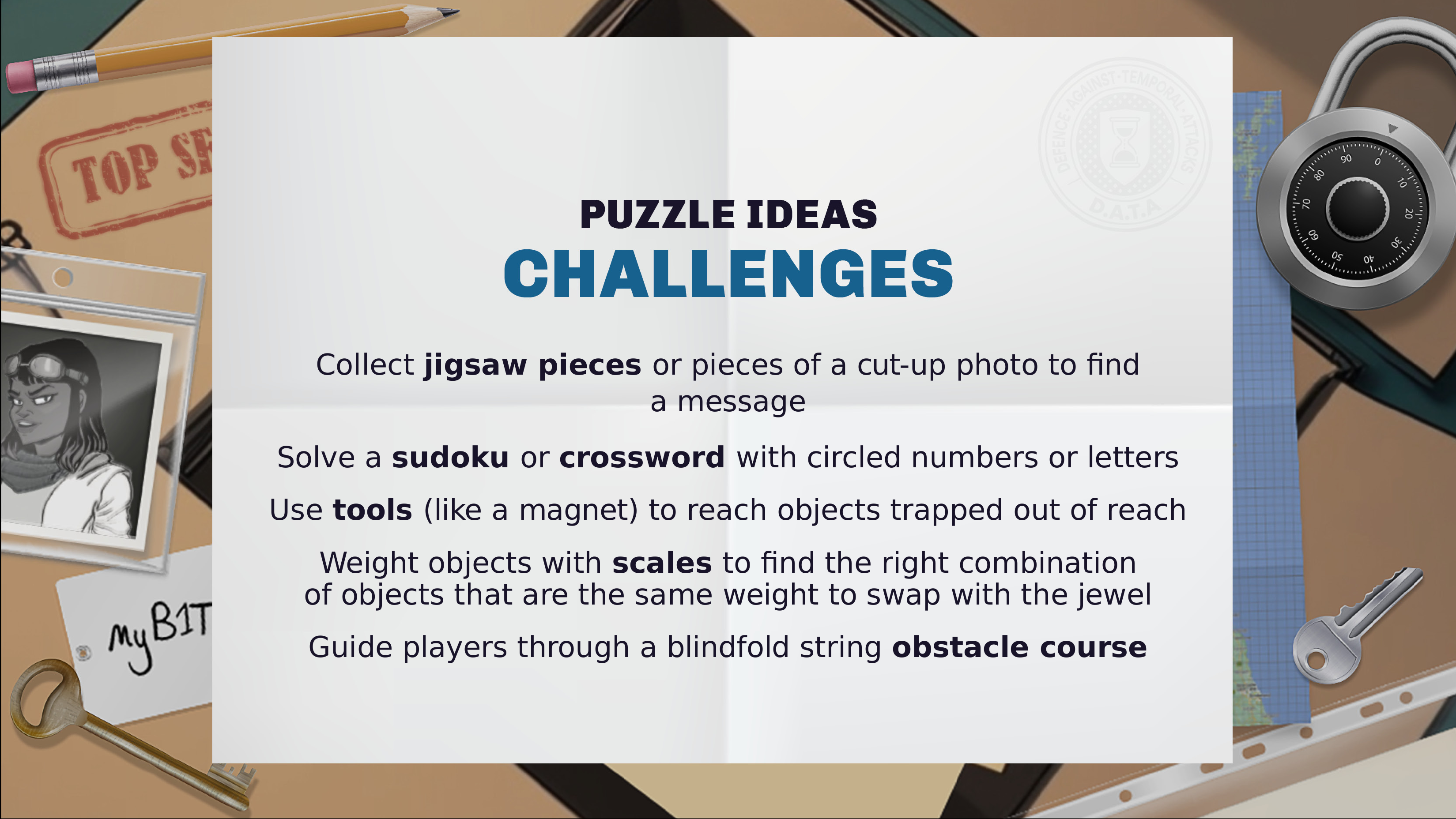

Collect jigsaw pieces or pieces of a cut-up photo to find a message
Solve a sudoku or crossword with circled numbers or letters Use tools (like a magnet) to reach objects trapped out of reach Weight objects with scales to find the right combination
of objects that are the same weight to swap with the jewel
Guide players through a blindfold string obstacle course